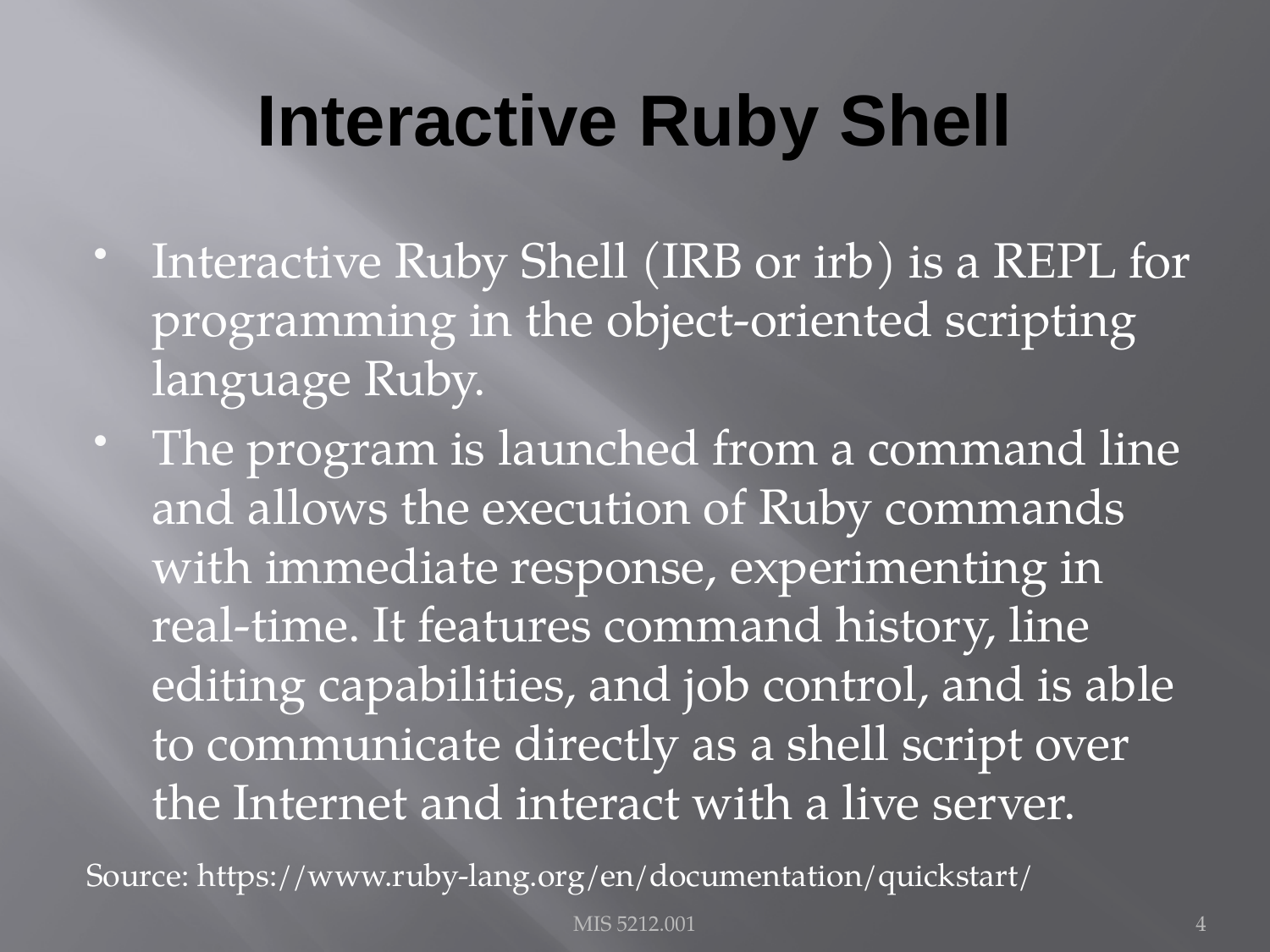

# Interactive Ruby Shell
Interactive Ruby Shell (IRB or irb) is a REPL for programming in the object-oriented scripting language Ruby.
The program is launched from a command line and allows the execution of Ruby commands with immediate response, experimenting in real-time. It features command history, line editing capabilities, and job control, and is able to communicate directly as a shell script over the Internet and interact with a live server.
Source: https://www.ruby-lang.org/en/documentation/quickstart/
MIS 5212.001
4